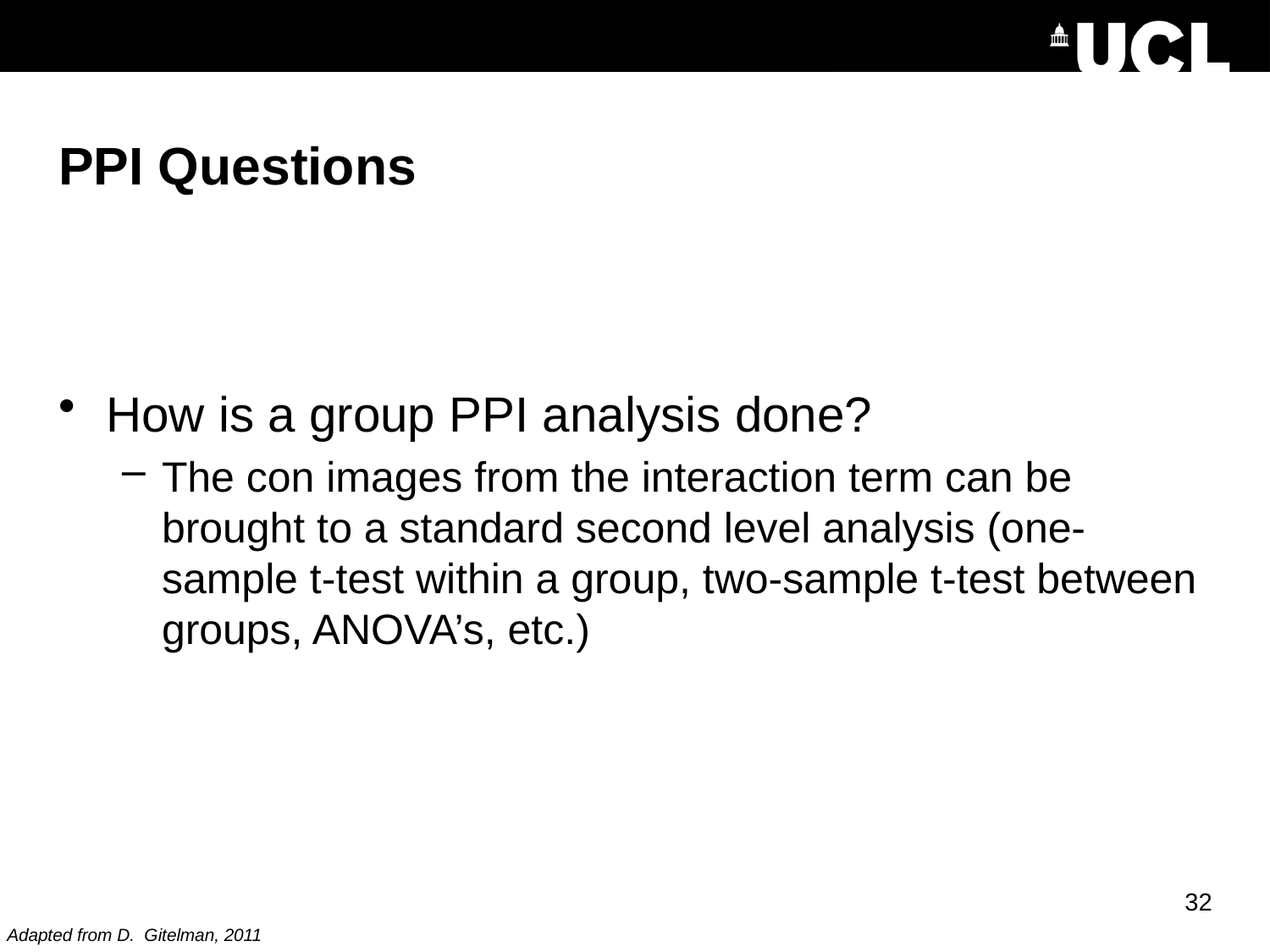

# PPI Questions
How is a group PPI analysis done?
The con images from the interaction term can be brought to a standard second level analysis (one-sample t-test within a group, two-sample t-test between groups, ANOVA’s, etc.)
32
Adapted from D.  Gitelman, 2011